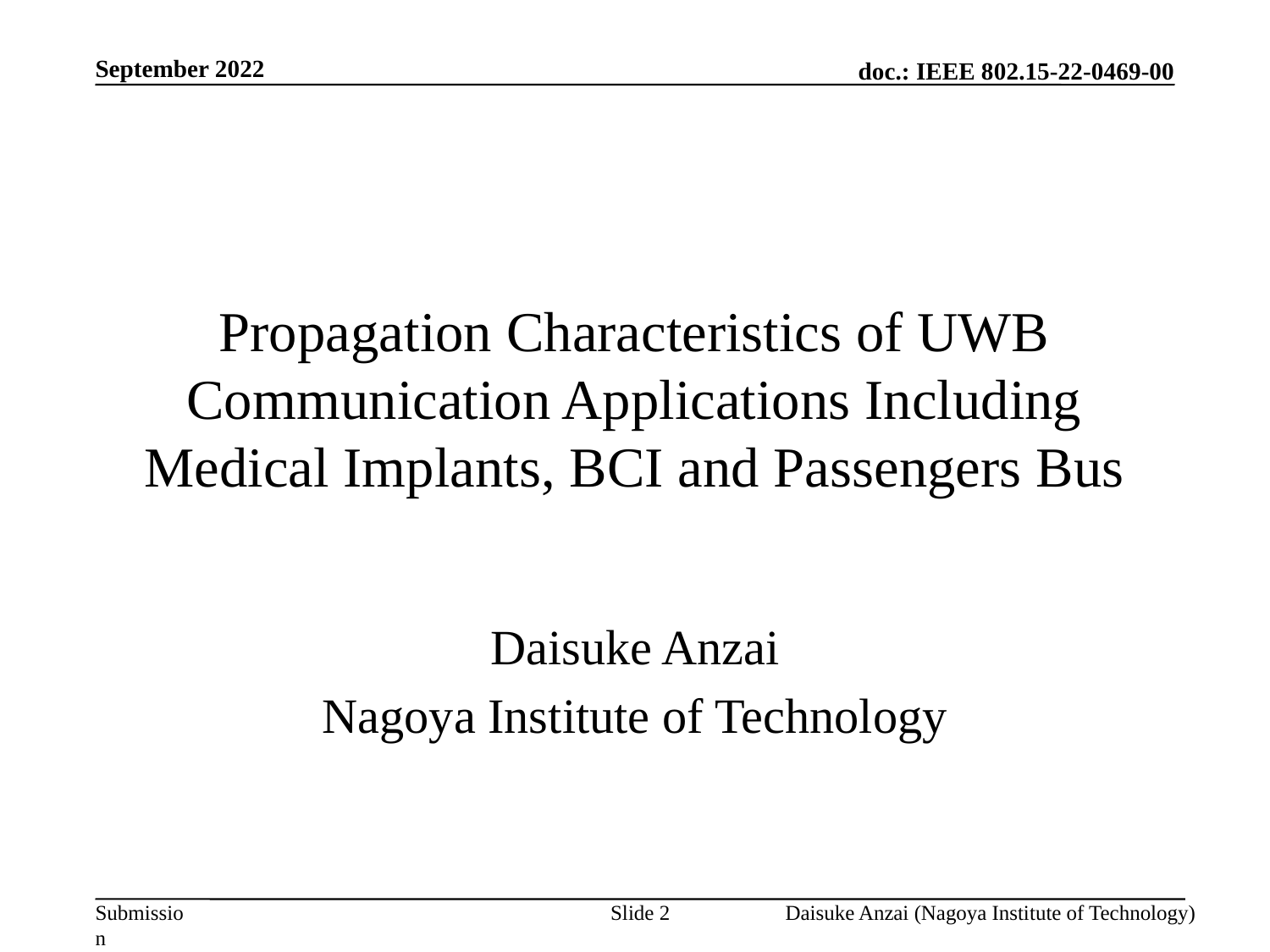

September 2022
# Propagation Characteristics of UWB Communication Applications Including Medical Implants, BCI and Passengers Bus

Daisuke Anzai
Nagoya Institute of Technology
Slide 2
Daisuke Anzai (Nagoya Institute of Technology)